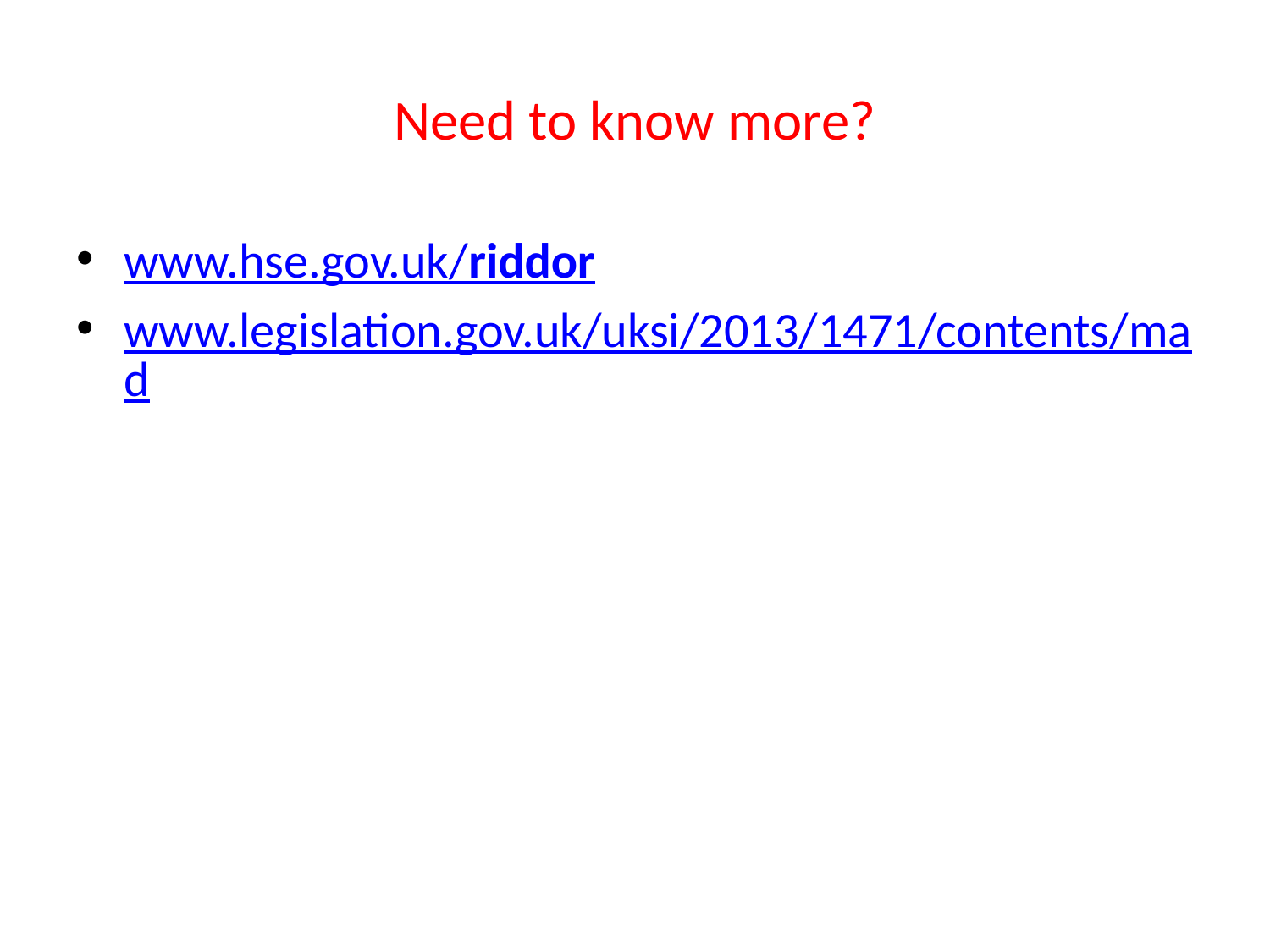

# Need to know more?
www.hse.gov.uk/riddor
www.legislation.gov.uk/uksi/2013/1471/contents/mad